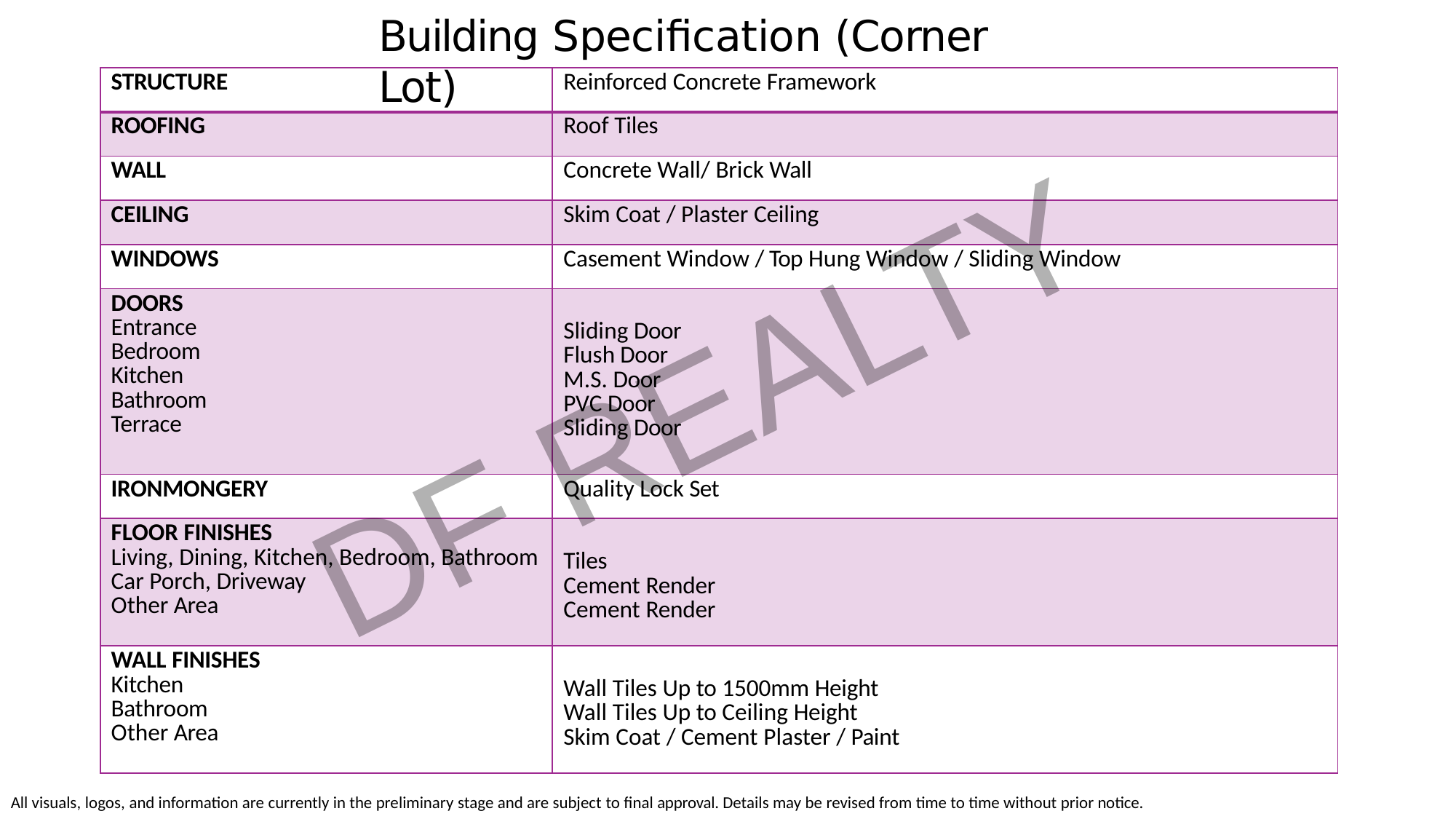

# Building Specification (Corner Lot)
| STRUCTURE | Reinforced Concrete Framework |
| --- | --- |
| ROOFING | Roof Tiles |
| WALL | Concrete Wall/ Brick Wall |
| CEILING | Skim Coat / Plaster Ceiling |
| WINDOWS | Casement Window / Top Hung Window / Sliding Window |
| DOORS Entrance Bedroom Kitchen Bathroom Terrace | Sliding Door Flush Door M.S. Door PVC Door Sliding Door |
| IRONMONGERY | Quality Lock Set |
| FLOOR FINISHES Living, Dining, Kitchen, Bedroom, Bathroom Car Porch, Driveway Other Area | Tiles Cement Render Cement Render |
| WALL FINISHES Kitchen Bathroom Other Area | Wall Tiles Up to 1500mm Height Wall Tiles Up to Ceiling Height Skim Coat / Cement Plaster / Paint |
DF REALTY
All visuals, logos, and information are currently in the preliminary stage and are subject to final approval. Details may be revised from time to time without prior notice.